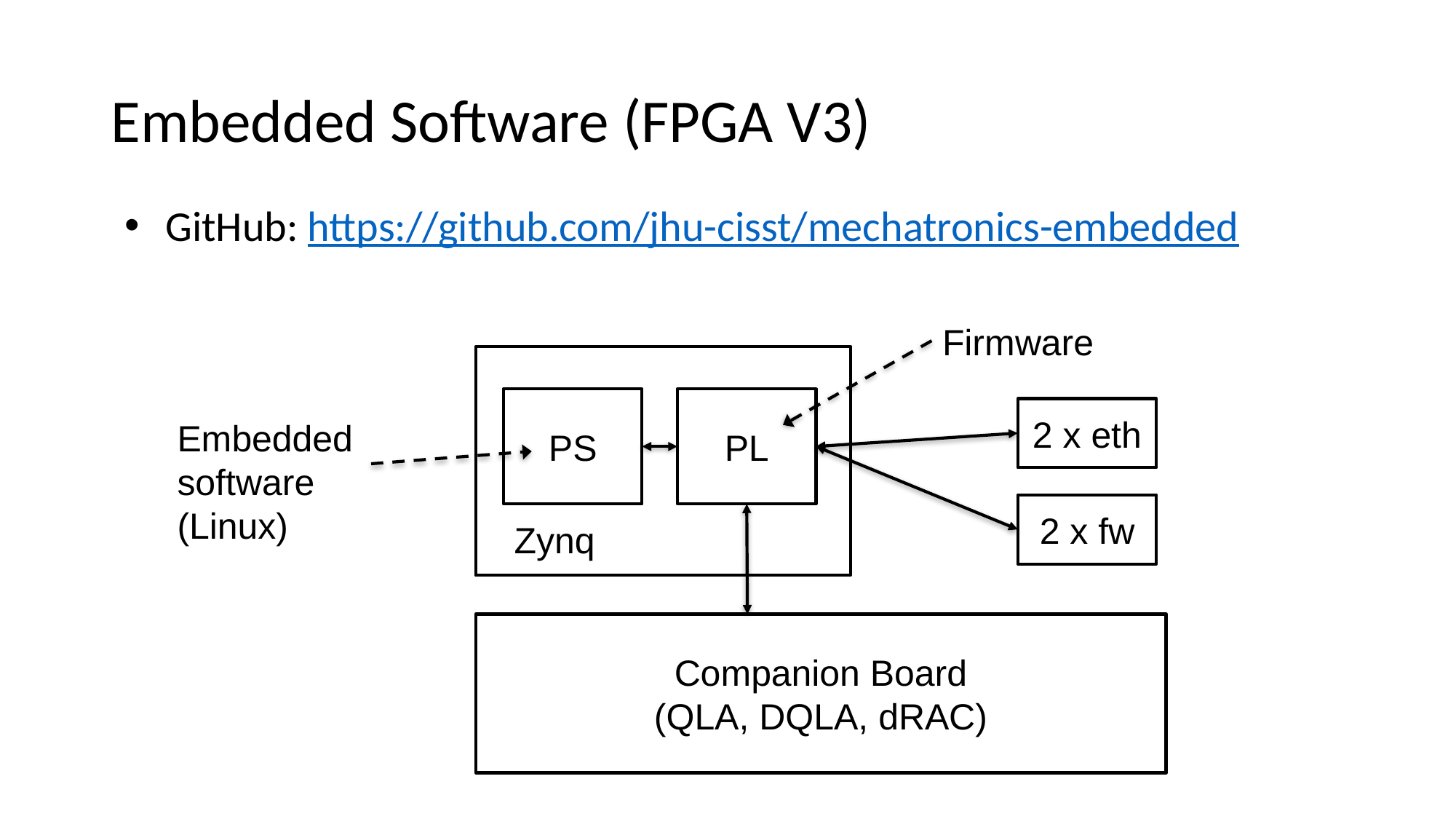

# Embedded Software (FPGA V3)
GitHub: https://github.com/jhu-cisst/mechatronics-embedded
Firmware

PL
PS
2 x eth
Embedded software
(Linux)
2 x fw
Zynq
Companion Board
(QLA, DQLA, dRAC)